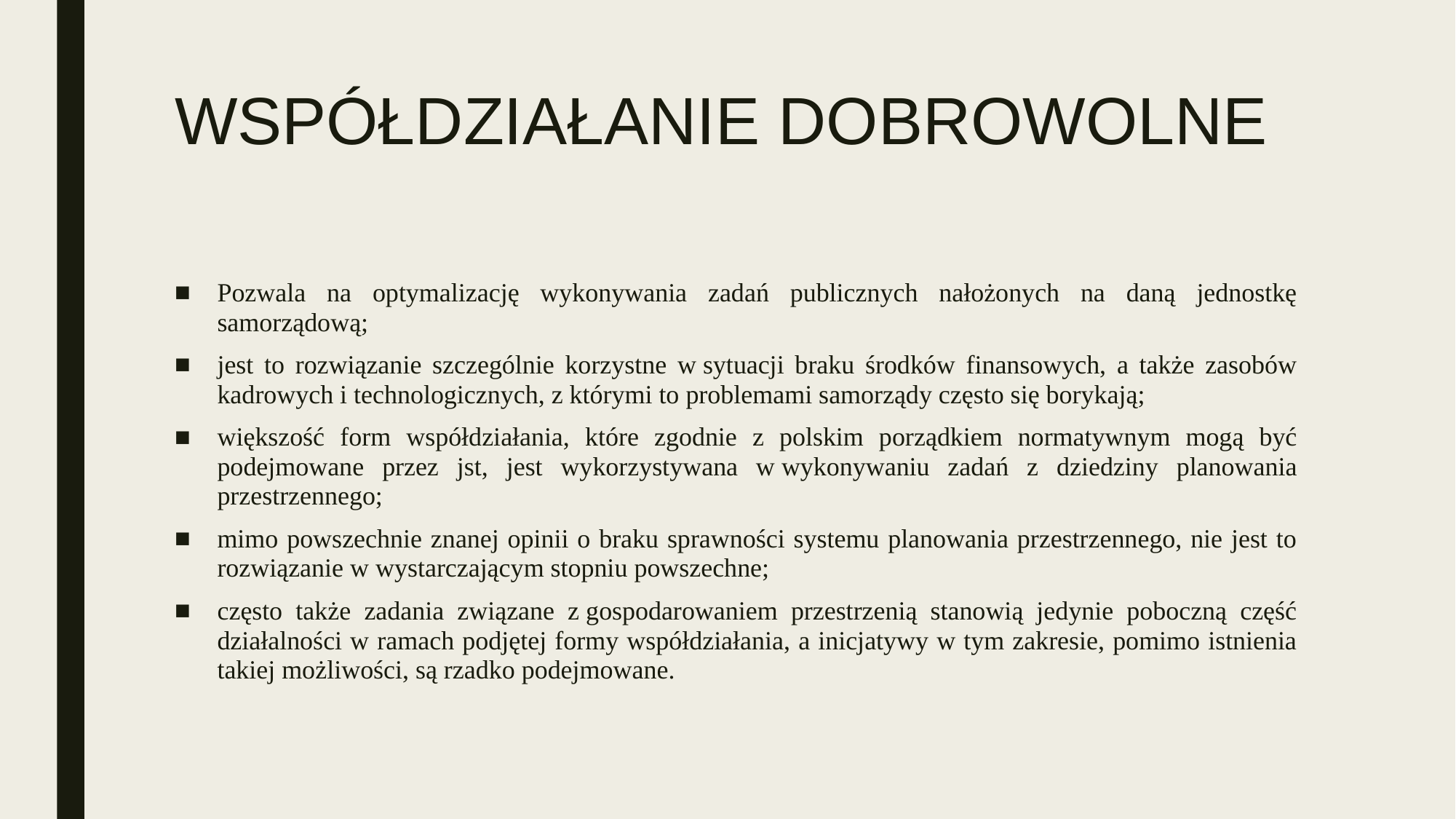

# WSPÓŁDZIAŁANIE DOBROWOLNE
Pozwala na optymalizację wykonywania zadań publicznych nałożonych na daną jednostkę samorządową;
jest to rozwiązanie szczególnie korzystne w sytuacji braku środków finansowych, a także zasobów kadrowych i technologicznych, z którymi to problemami samorządy często się borykają;
większość form współdziałania, które zgodnie z polskim porządkiem normatywnym mogą być podejmowane przez jst, jest wykorzystywana w wykonywaniu zadań z dziedziny planowania przestrzennego;
mimo powszechnie znanej opinii o braku sprawności systemu planowania przestrzennego, nie jest to rozwiązanie w wystarczającym stopniu powszechne;
często także zadania związane z gospodarowaniem przestrzenią stanowią jedynie poboczną część działalności w ramach podjętej formy współdziałania, a inicjatywy w tym zakresie, pomimo istnienia takiej możliwości, są rzadko podejmowane.